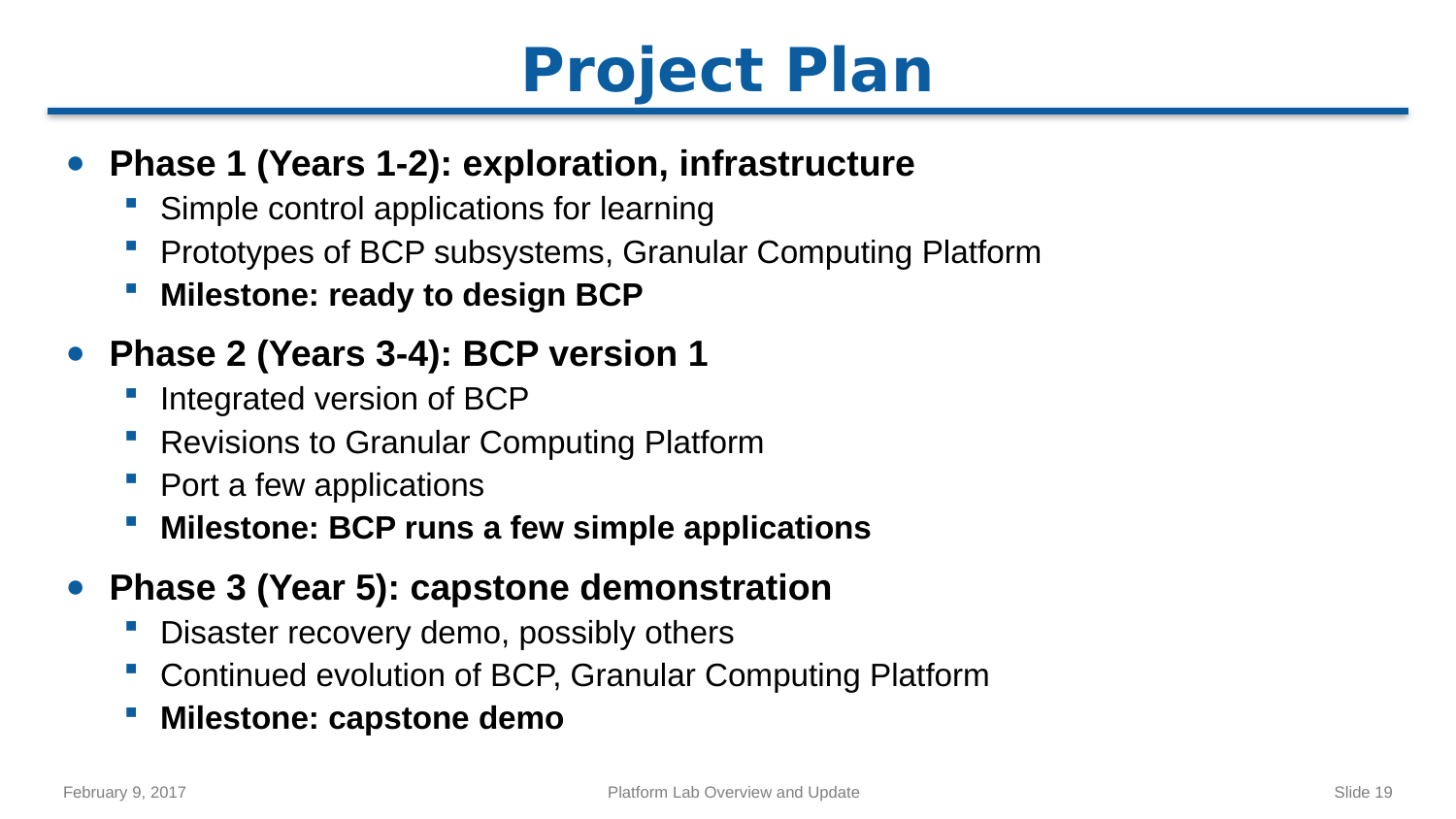

# Project Plan
Phase 1 (Years 1-2): exploration, infrastructure
Simple control applications for learning
Prototypes of BCP subsystems, Granular Computing Platform
Milestone: ready to design BCP
Phase 2 (Years 3-4): BCP version 1
Integrated version of BCP
Revisions to Granular Computing Platform
Port a few applications
Milestone: BCP runs a few simple applications
Phase 3 (Year 5): capstone demonstration
Disaster recovery demo, possibly others
Continued evolution of BCP, Granular Computing Platform
Milestone: capstone demo
February 9, 2017
Platform Lab Overview and Update
Slide 19